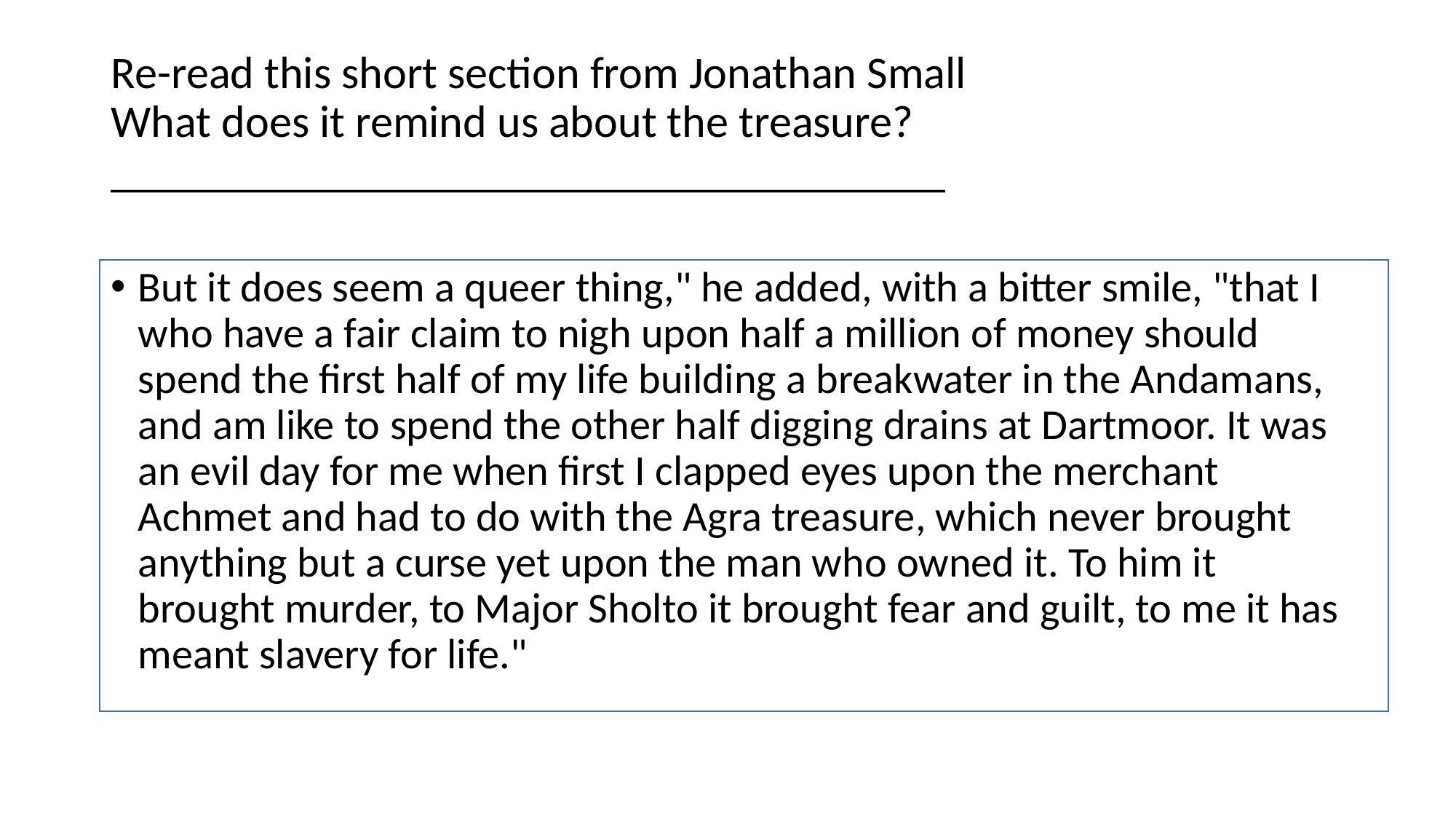

# Re-read this short section from Jonathan Small What does it remind us about the treasure? _____________________________________
But it does seem a queer thing," he added, with a bitter smile, "that I who have a fair claim to nigh upon half a million of money should spend the first half of my life building a breakwater in the Andamans, and am like to spend the other half digging drains at Dartmoor. It was an evil day for me when first I clapped eyes upon the merchant Achmet and had to do with the Agra treasure, which never brought anything but a curse yet upon the man who owned it. To him it brought murder, to Major Sholto it brought fear and guilt, to me it has meant slavery for life."